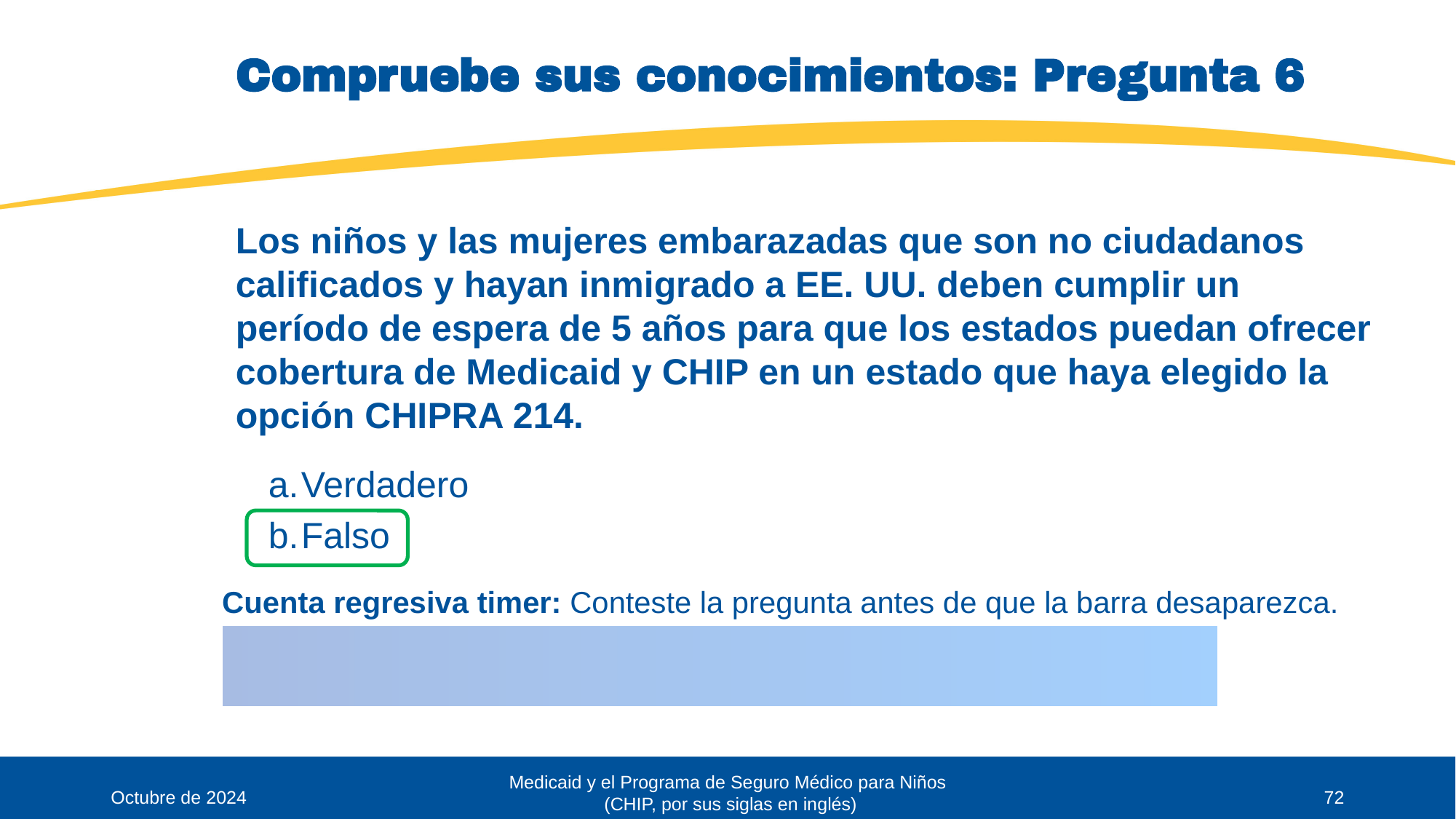

# Compruebe sus conocimientos: Pregunta 6
Los niños y las mujeres embarazadas que son no ciudadanos calificados y hayan inmigrado a EE. UU. deben cumplir un período de espera de 5 años para que los estados puedan ofrecer cobertura de Medicaid y CHIP en un estado que haya elegido la opción CHIPRA 214.
Verdadero
Falso

Medicaid y el Programa de Seguro Médico para Niños
(CHIP, por sus siglas en inglés)
Octubre de 2024
72